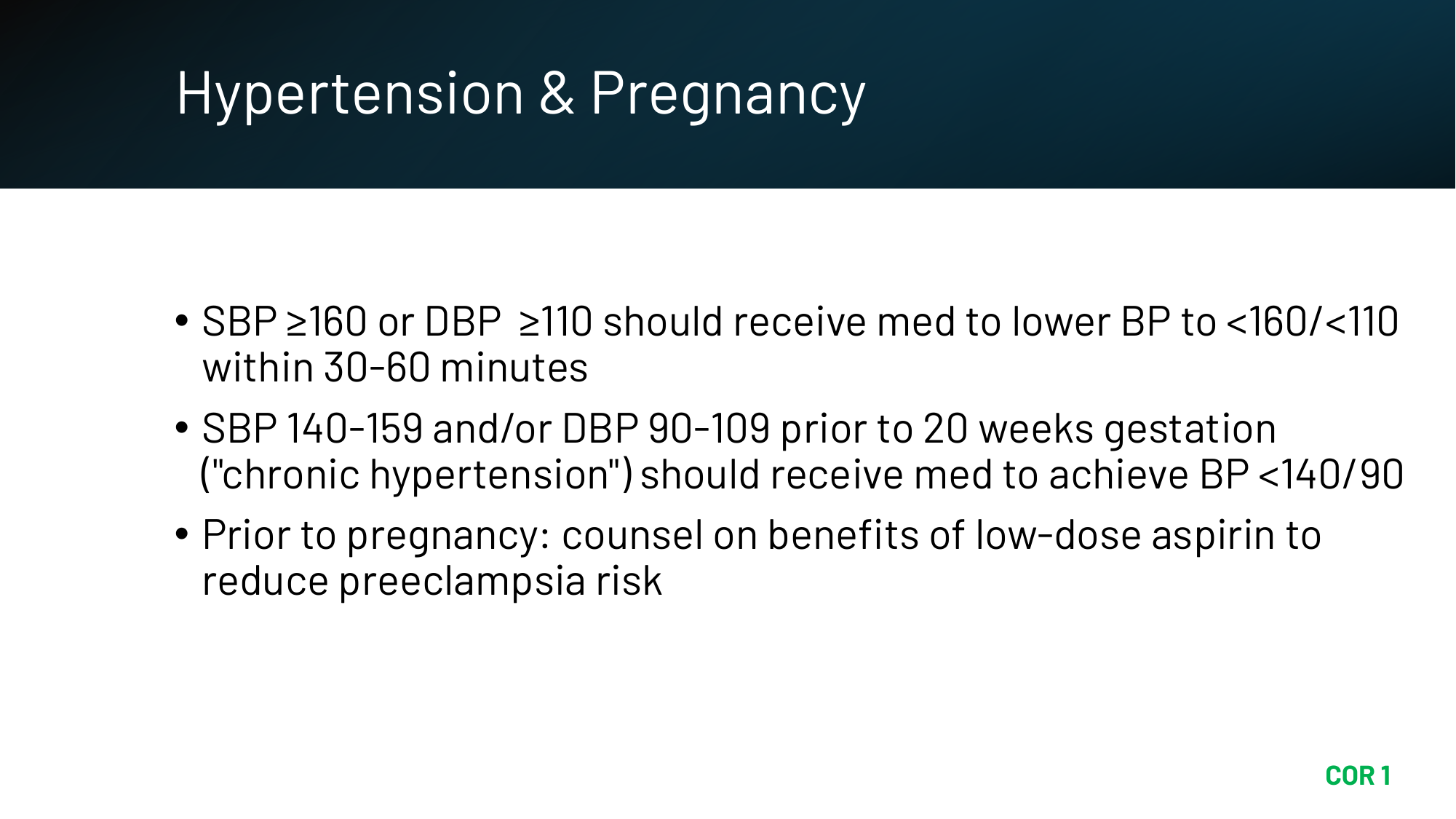

# Hypertension & Pregnancy
SBP ≥160 or DBP  ≥110 should receive med to lower BP to <160/<110 within 30-60 minutes
SBP 140-159 and/or DBP 90-109 prior to 20 weeks gestation ("chronic hypertension") should receive med to achieve BP <140/90
Prior to pregnancy: counsel on benefits of low-dose aspirin to reduce preeclampsia risk
COR 1